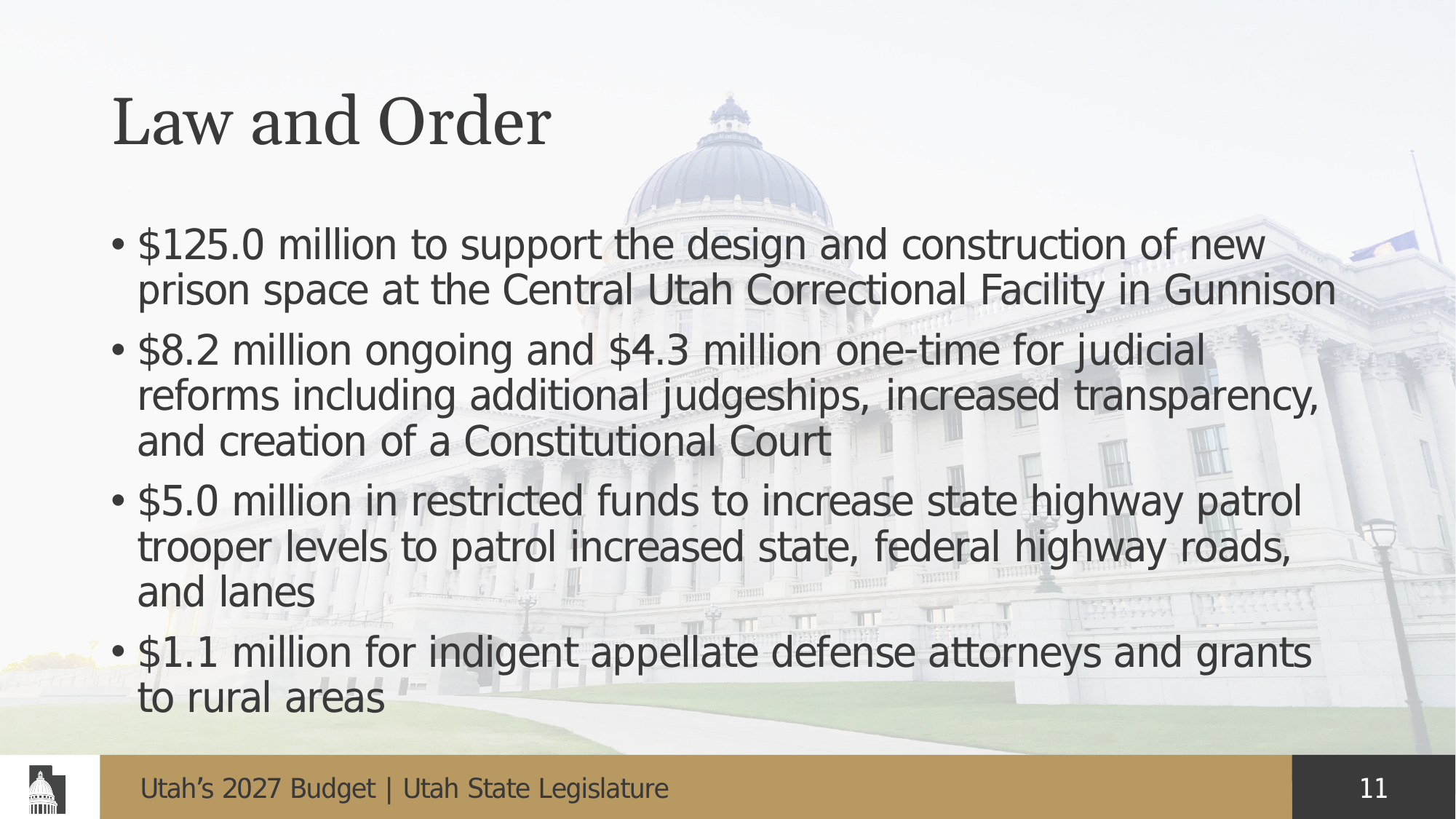

# Law and Order
$125.0 million to support the design and construction of new prison space at the Central Utah Correctional Facility in Gunnison
$8.2 million ongoing and $4.3 million one-time for judicial reforms including additional judgeships, increased transparency, and creation of a Constitutional Court
$5.0 million in restricted funds to increase state highway patrol trooper levels to patrol increased state, federal highway roads, and lanes
$1.1 million for indigent appellate defense attorneys and grants to rural areas

Utah’s 2027 Budget | Utah State Legislature
11